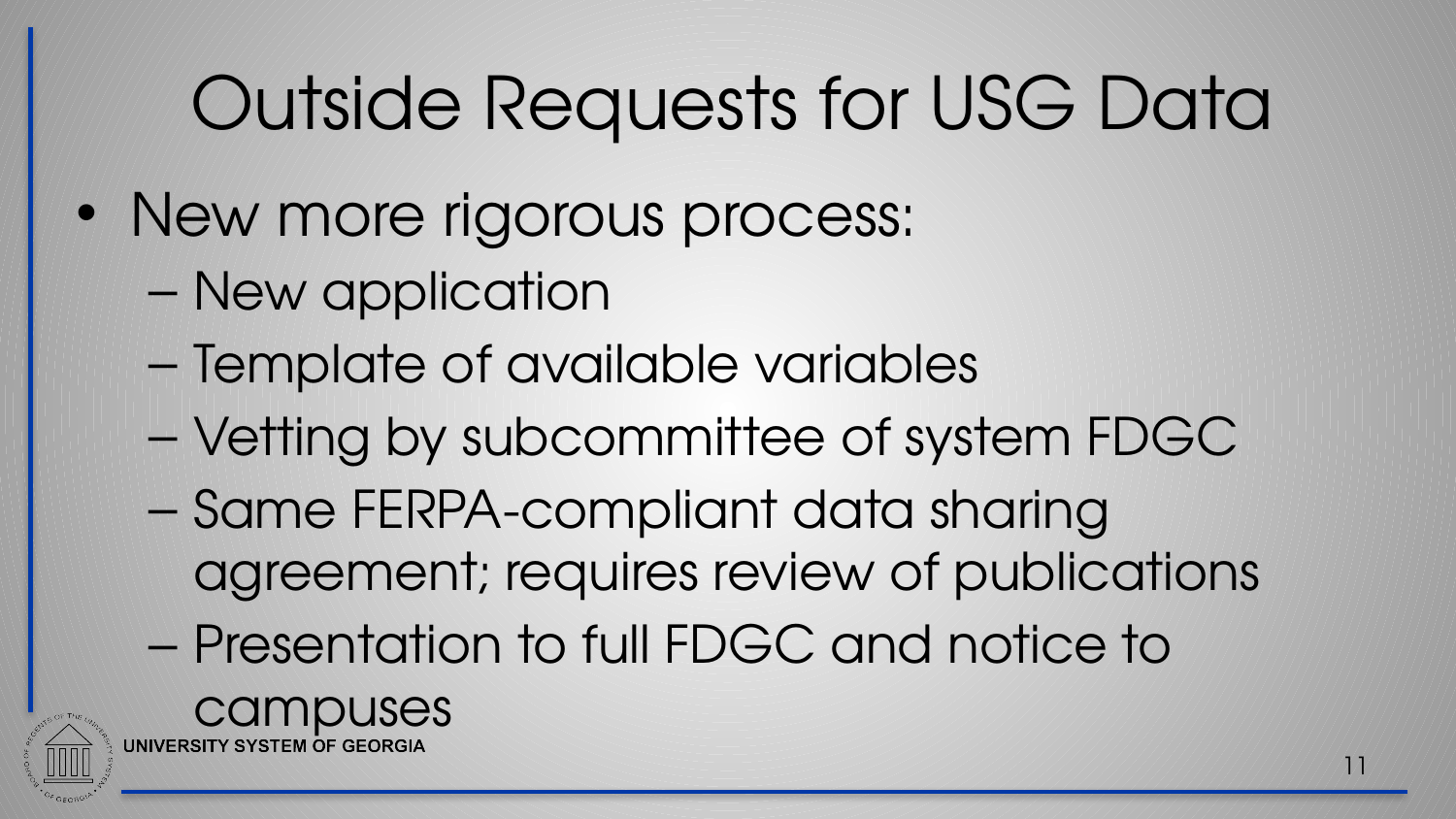

# Outside Requests for USG Data
New more rigorous process:
New application
Template of available variables
Vetting by subcommittee of system FDGC
Same FERPA-compliant data sharing agreement; requires review of publications
Presentation to full FDGC and notice to campuses

11